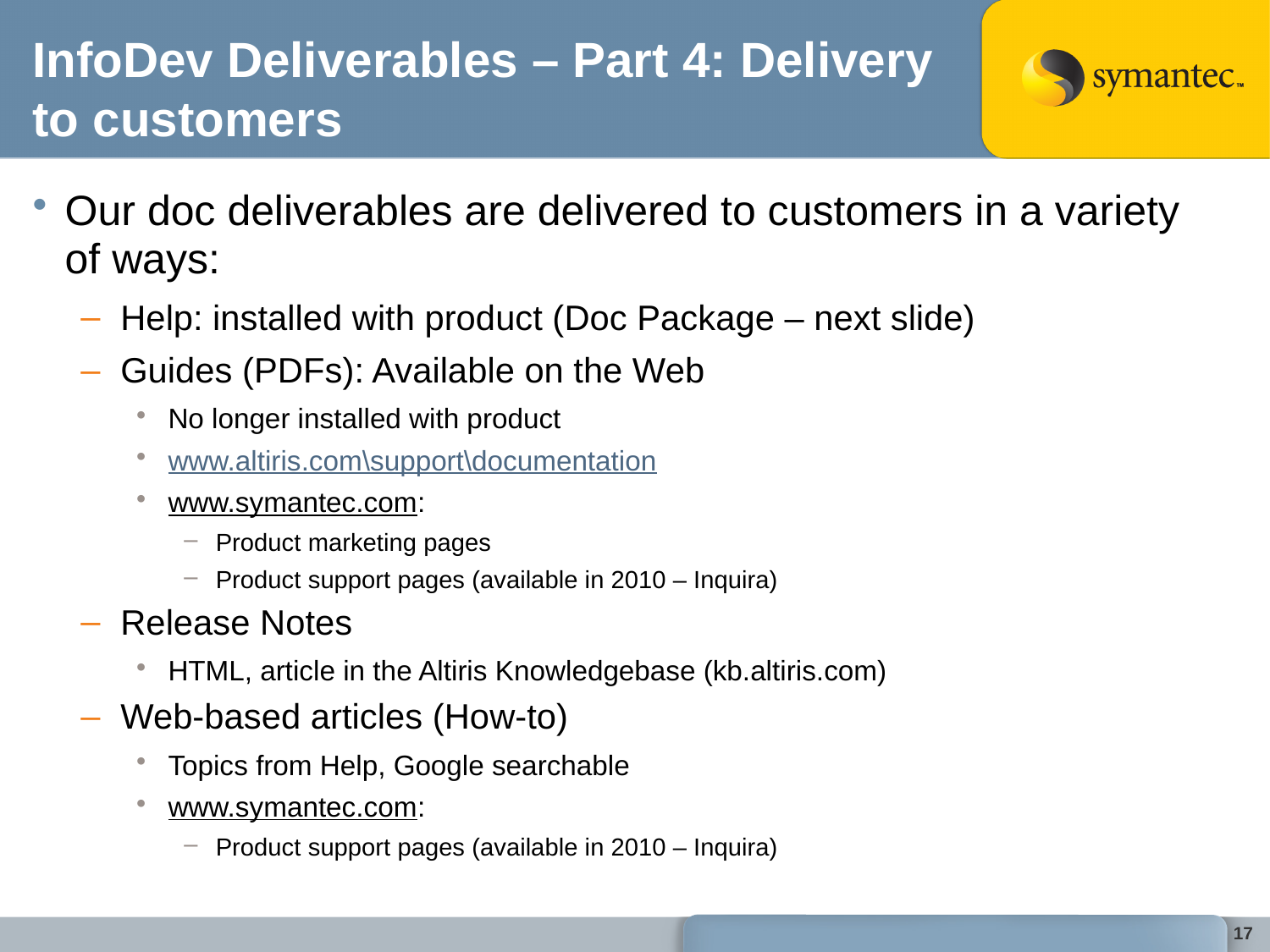

# InfoDev Deliverables – Part 4: Delivery to customers
Our doc deliverables are delivered to customers in a variety of ways:
Help: installed with product (Doc Package – next slide)
Guides (PDFs): Available on the Web
No longer installed with product
www.altiris.com\support\documentation
www.symantec.com:
Product marketing pages
Product support pages (available in 2010 – Inquira)
Release Notes
HTML, article in the Altiris Knowledgebase (kb.altiris.com)
Web-based articles (How-to)
Topics from Help, Google searchable
www.symantec.com:
Product support pages (available in 2010 – Inquira)

17